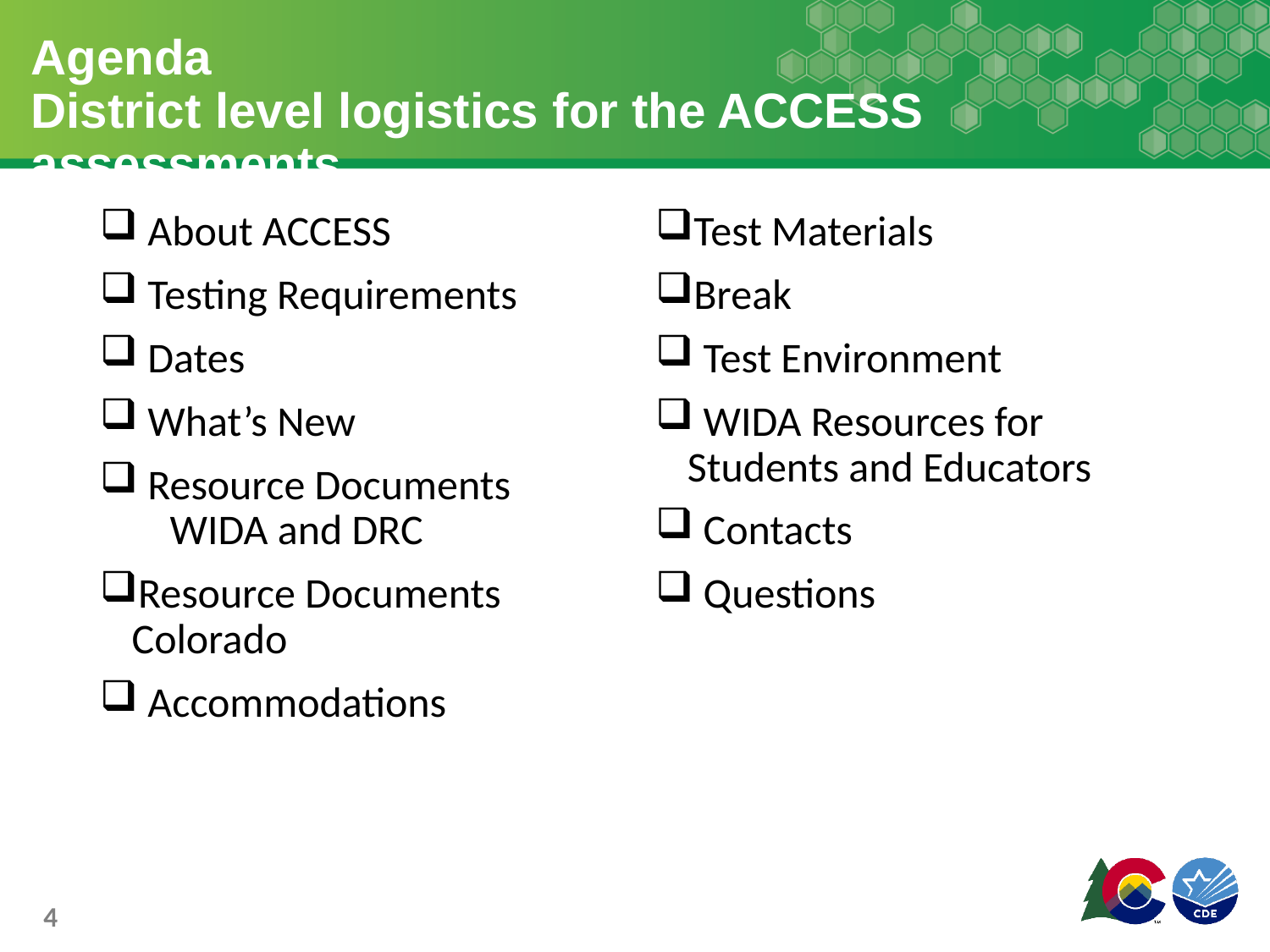

# Agenda District level logistics for the ACCESS assessments
 About ACCESS
 Testing Requirements
 Dates
 What’s New
 Resource Documents               WIDA and DRC
Resource Documents Colorado
 Accommodations

Test Materials
Break
 Test Environment
 WIDA Resources for Students and Educators
 Contacts
 Questions

4